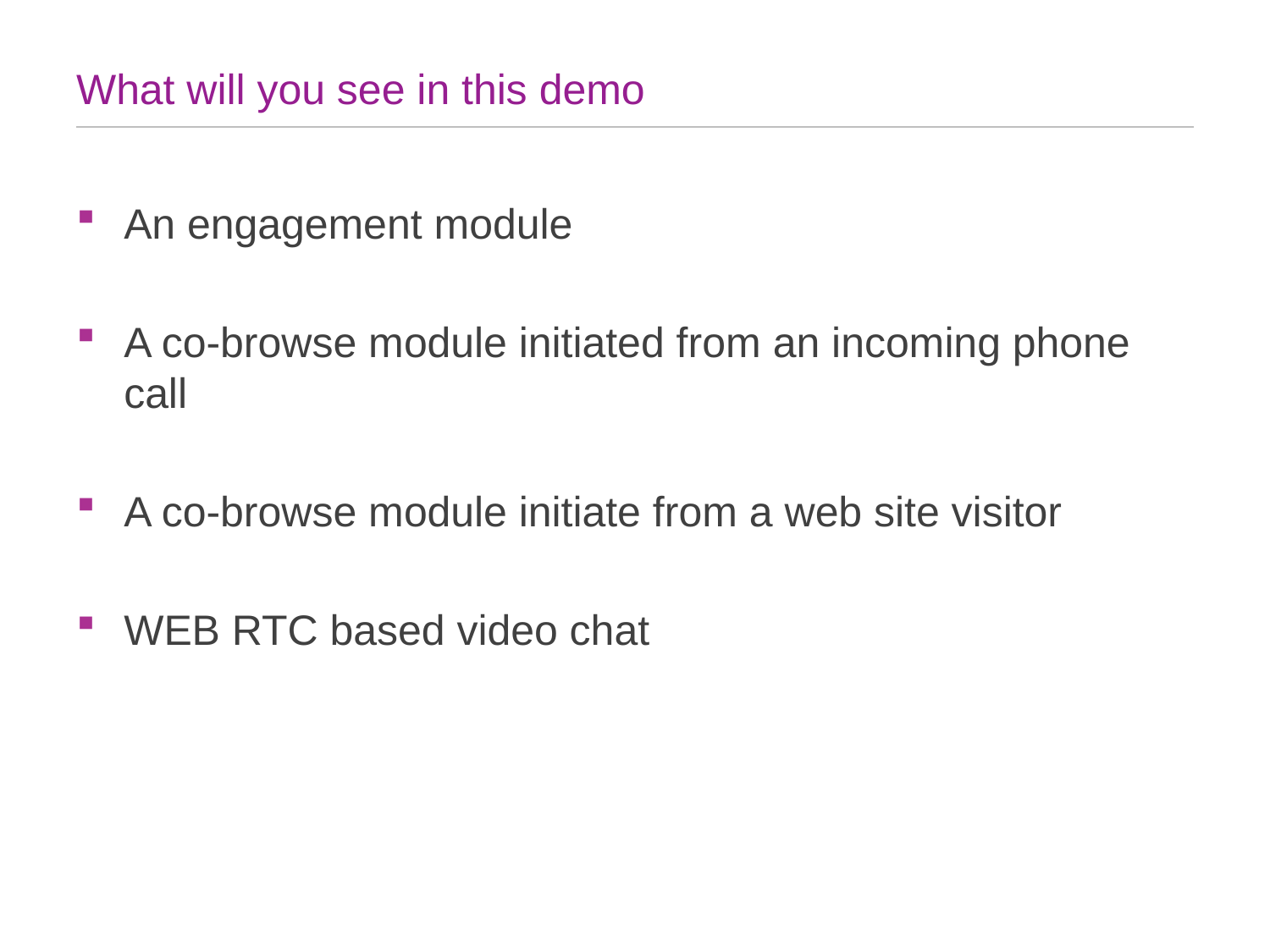

# What will you see in this demo
An engagement module

A co-browse module initiated from an incoming phone call

A co-browse module initiate from a web site visitor

WEB RTC based video chat